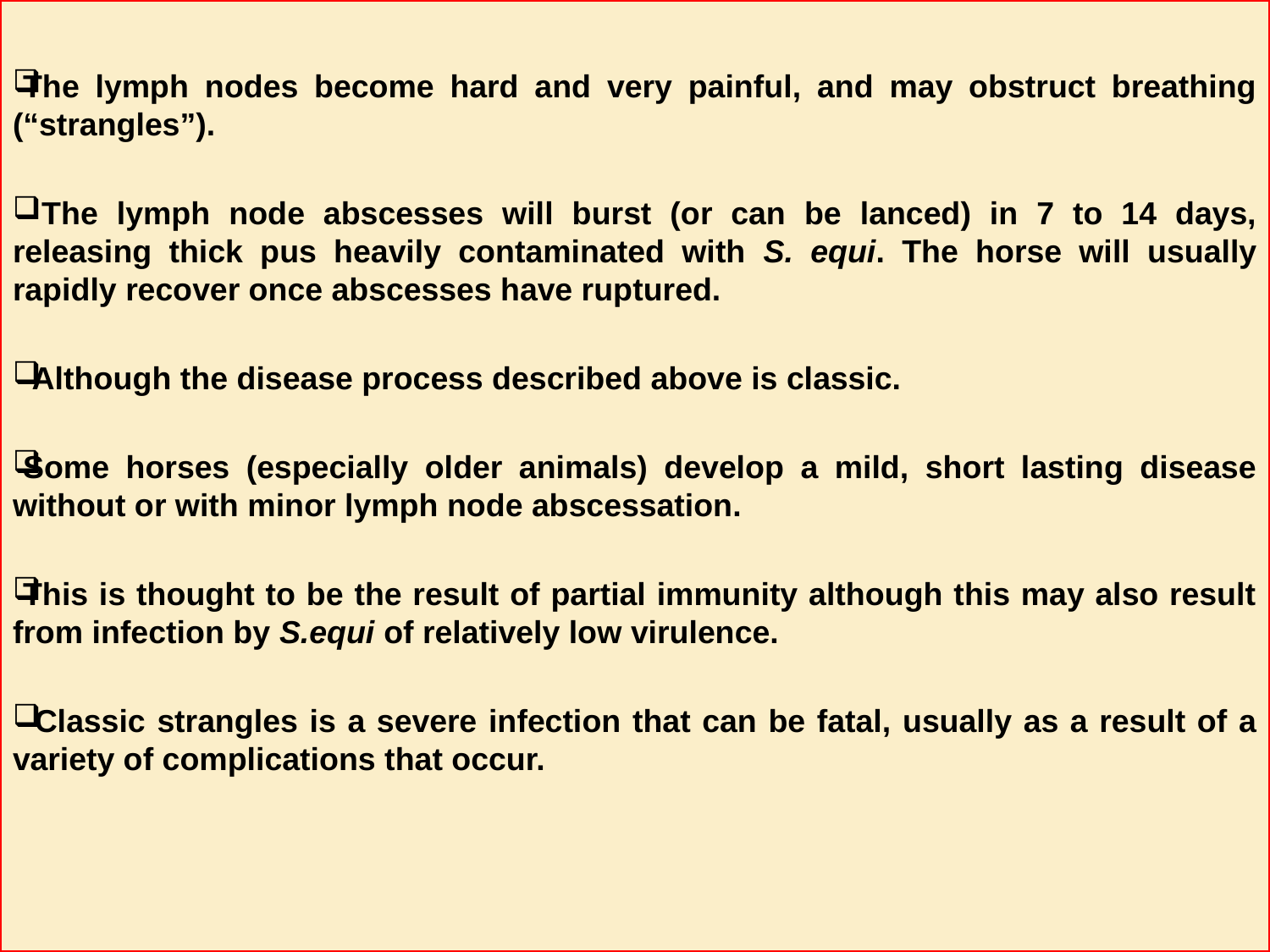

The lymph nodes become hard and very painful, and may obstruct breathing (“strangles”).

 The lymph node abscesses will burst (or can be lanced) in 7 to 14 days, releasing thick pus heavily contaminated with S. equi. The horse will usually rapidly recover once abscesses have ruptured.

 Although the disease process described above is classic.

Some horses (especially older animals) develop a mild, short lasting disease without or with minor lymph node abscessation.

This is thought to be the result of partial immunity although this may also result from infection by S.equi of relatively low virulence.

 Classic strangles is a severe infection that can be fatal, usually as a result of a variety of complications that occur.